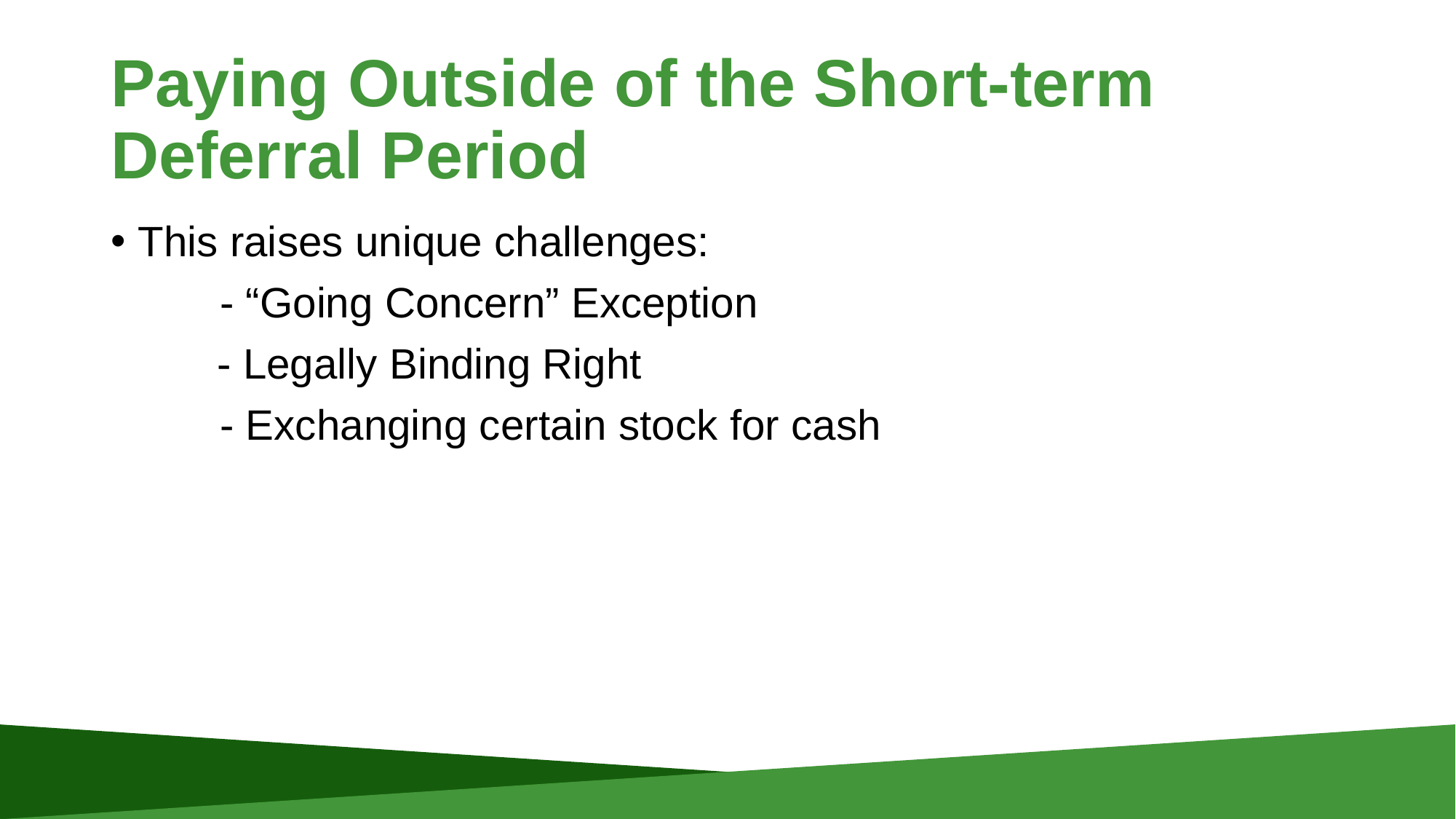

# Paying Outside of the Short-term Deferral Period
This raises unique challenges:
	- “Going Concern” Exception
         - Legally Binding Right
	- Exchanging certain stock for cash